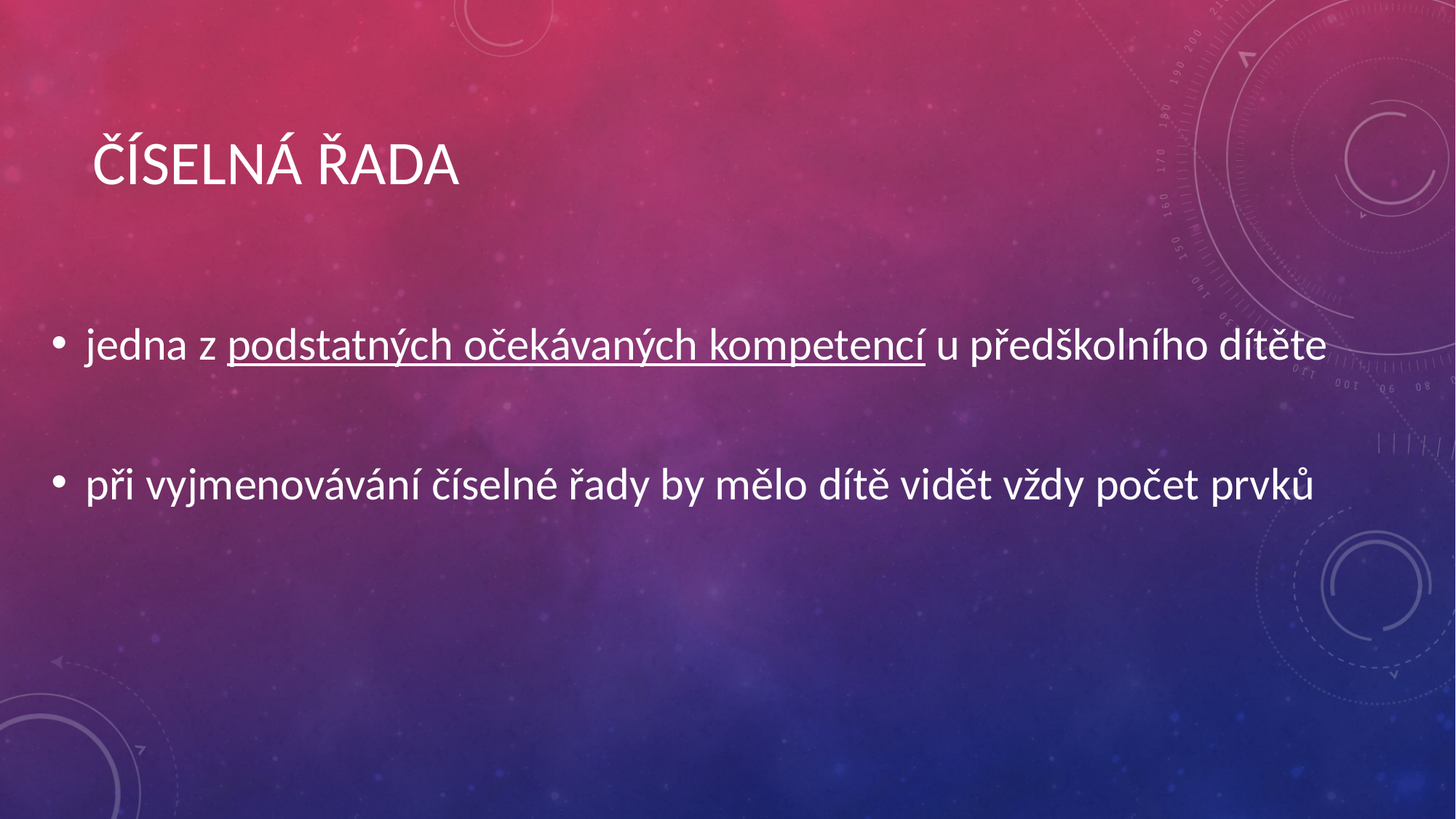

# Číselná řada
jedna z podstatných očekávaných kompetencí u předškolního dítěte

při vyjmenovávání číselné řady by mělo dítě vidět vždy počet prvků